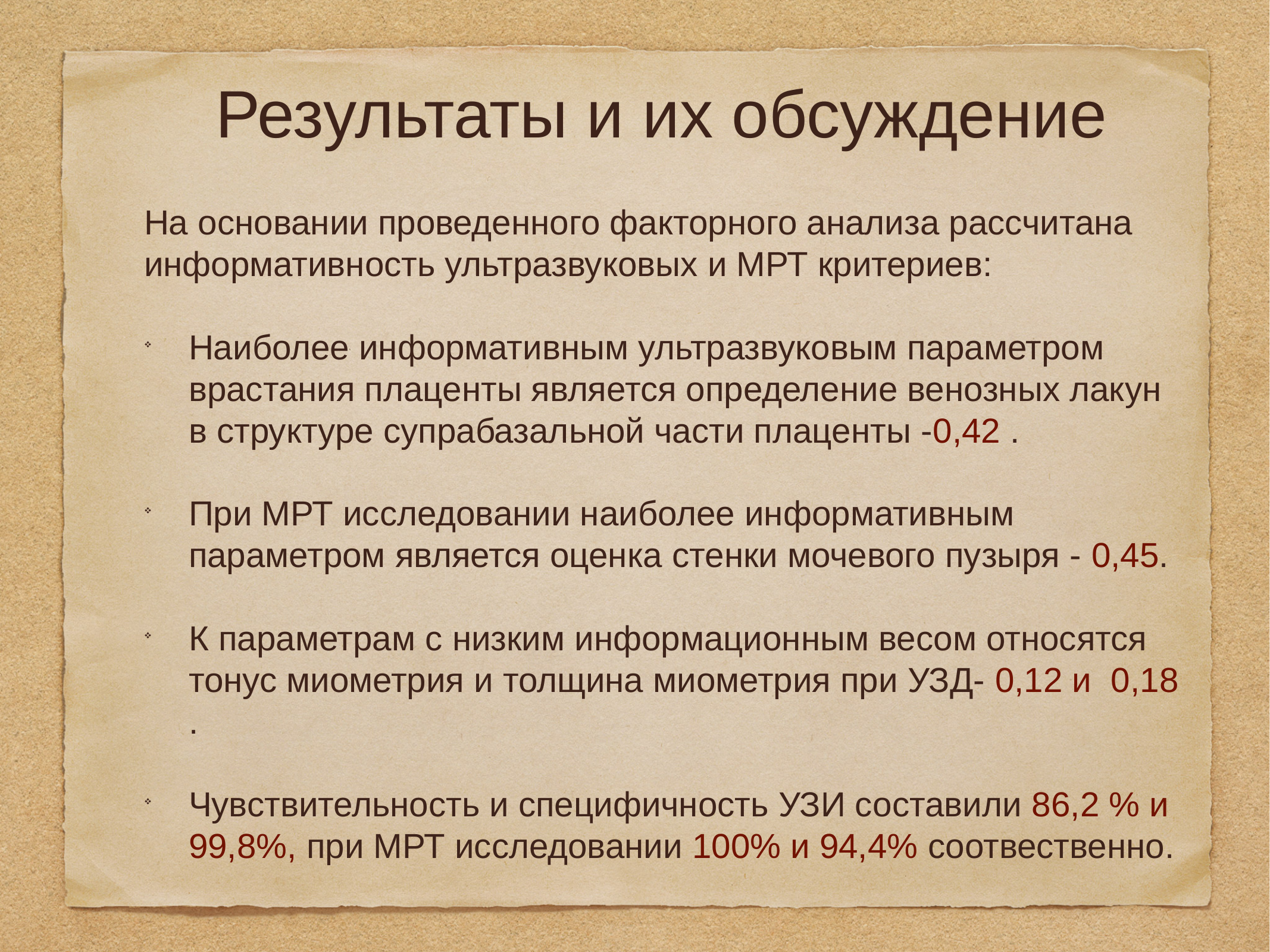

# Результаты и их обсуждение
На основании проведенного факторного анализа рассчитана информативность ультразвуковых и МРТ критериев:

Наиболее информативным ультразвуковым параметром врастания плаценты является определение венозных лакун в структуре супрабазальной части плаценты -0,42 .

При МРТ исследовании наиболее информативным параметром является оценка стенки мочевого пузыря - 0,45.

К параметрам с низким информационным весом относятся тонус миометрия и толщина миометрия при УЗД- 0,12 и  0,18 .

Чувствительность и специфичность УЗИ составили 86,2 % и 99,8%, при МРТ исследовании 100% и 94,4% соотвественно.